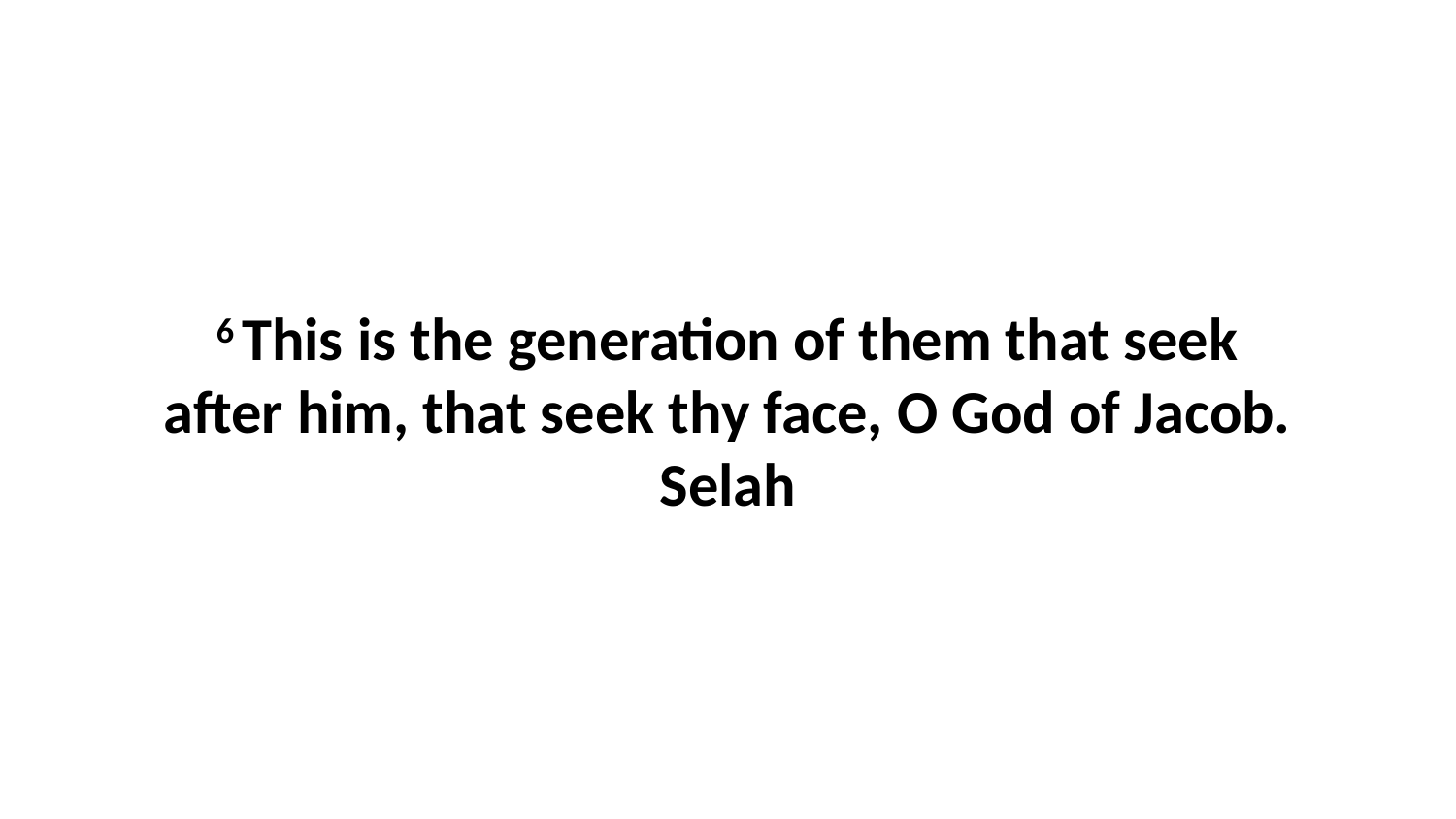

6 This is the generation of them that seek after him, that seek thy face, O God of Jacob. Selah